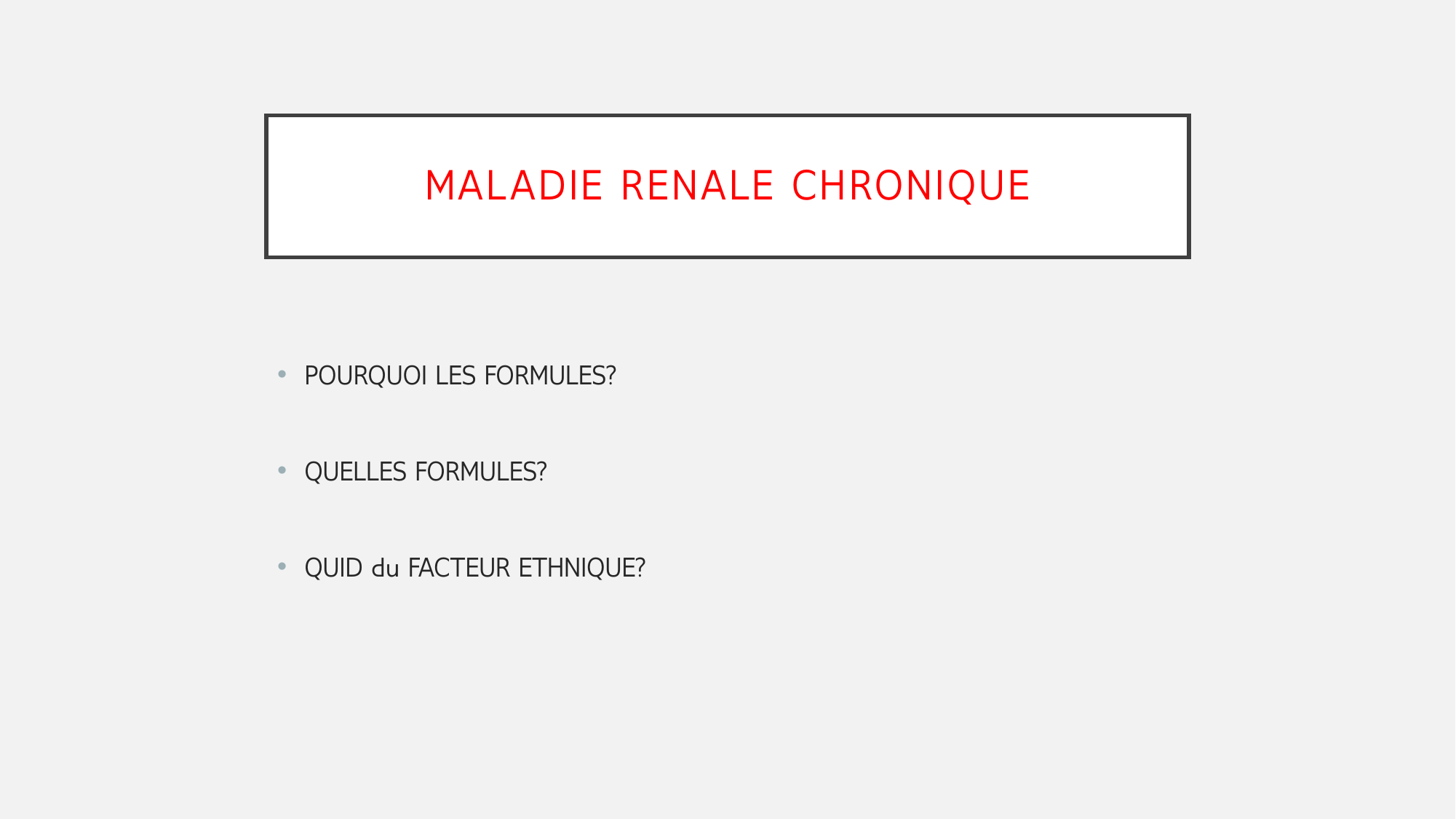

# MALADIE RENALE CHRONIQUE
POURQUOI LES FORMULES?

QUELLES FORMULES?

QUID du FACTEUR ETHNIQUE?